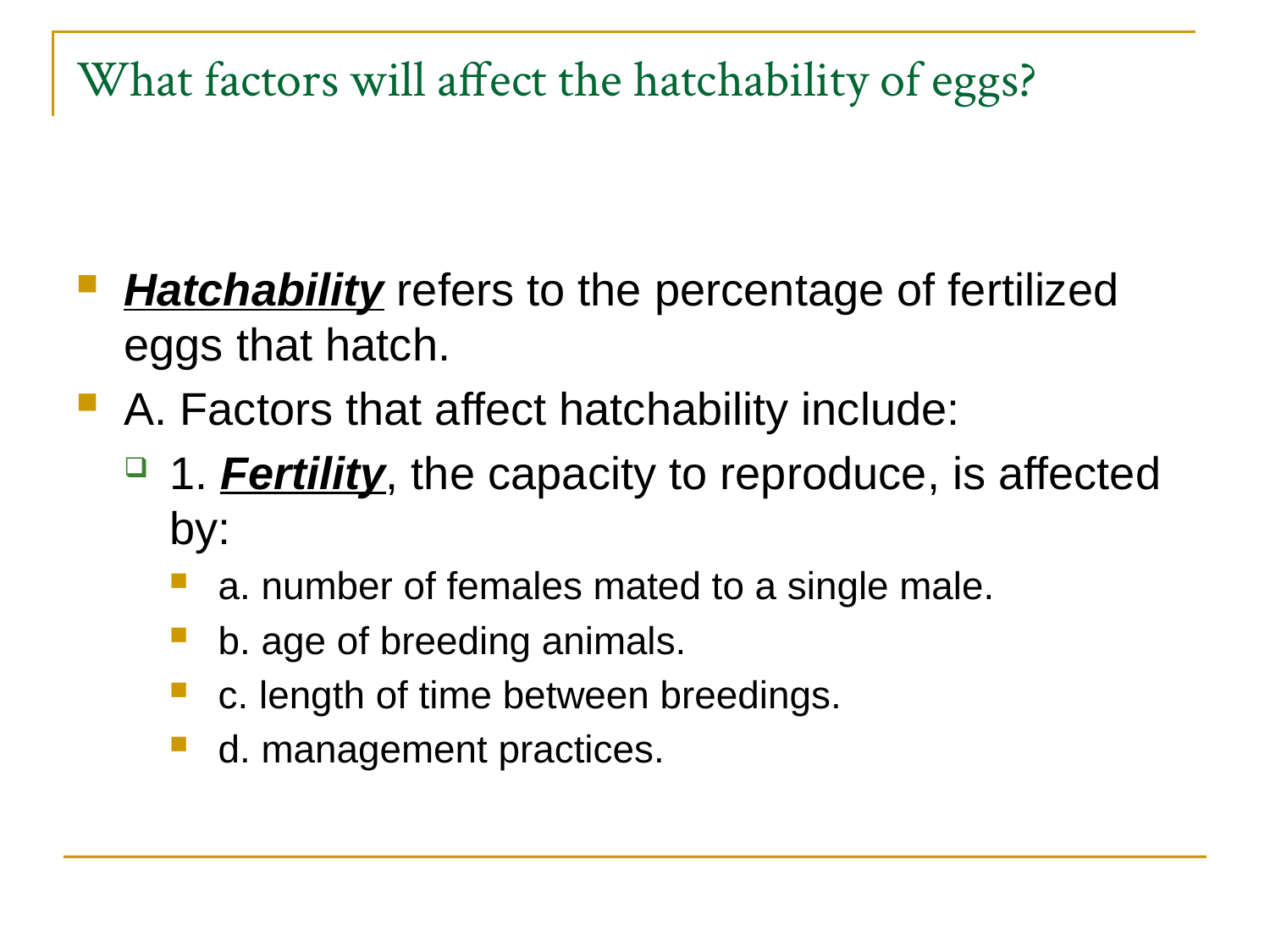

# What factors will affect the hatchability of eggs?
Hatchability refers to the percentage of fertilized eggs that hatch.
A. Factors that affect hatchability include:
1. Fertility, the capacity to reproduce, is affected by:
a. number of females mated to a single male.
b. age of breeding animals.
c. length of time between breedings.
d. management practices.